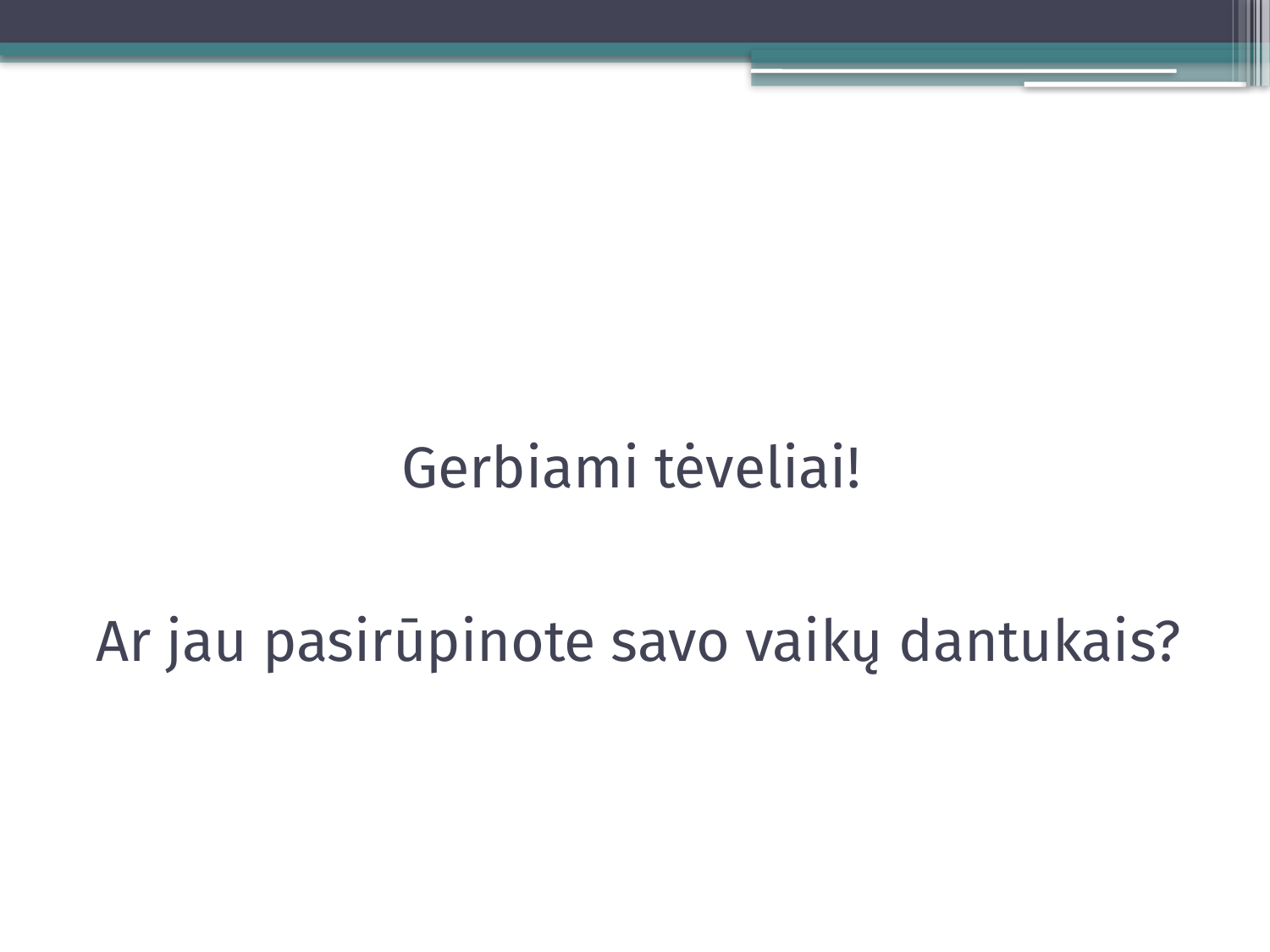

# Gerbiami tėveliai! Ar jau pasirūpinote savo vaikų dantukais?